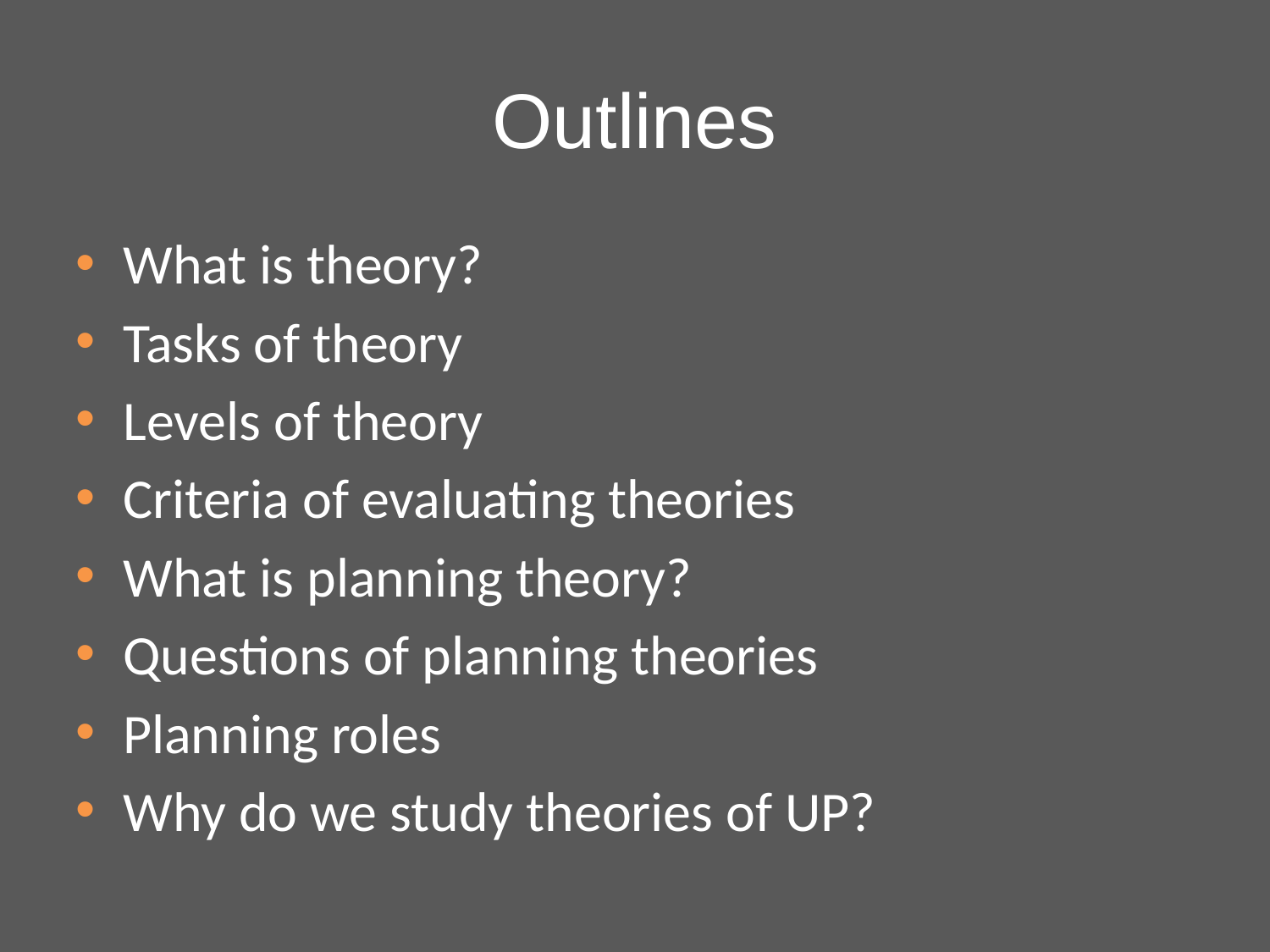

Outlines
What is theory?
Tasks of theory
Levels of theory
Criteria of evaluating theories
What is planning theory?
Questions of planning theories
Planning roles
Why do we study theories of UP?